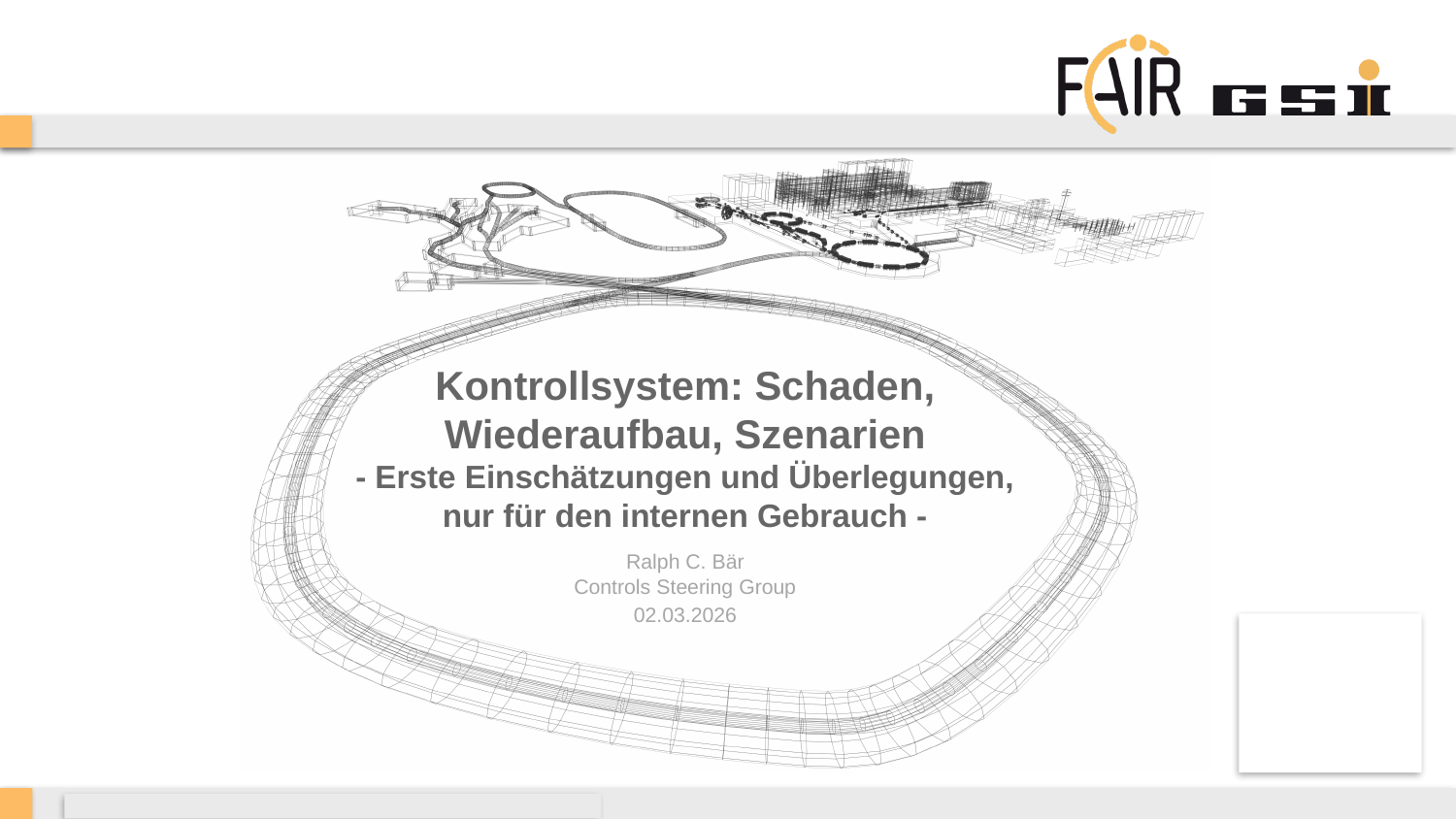

# Kontrollsystem: Schaden, Wiederaufbau, Szenarien - Erste Einschätzungen und Überlegungen, nur für den internen Gebrauch -
Ralph C. Bär
Controls Steering Group
02.03.2026